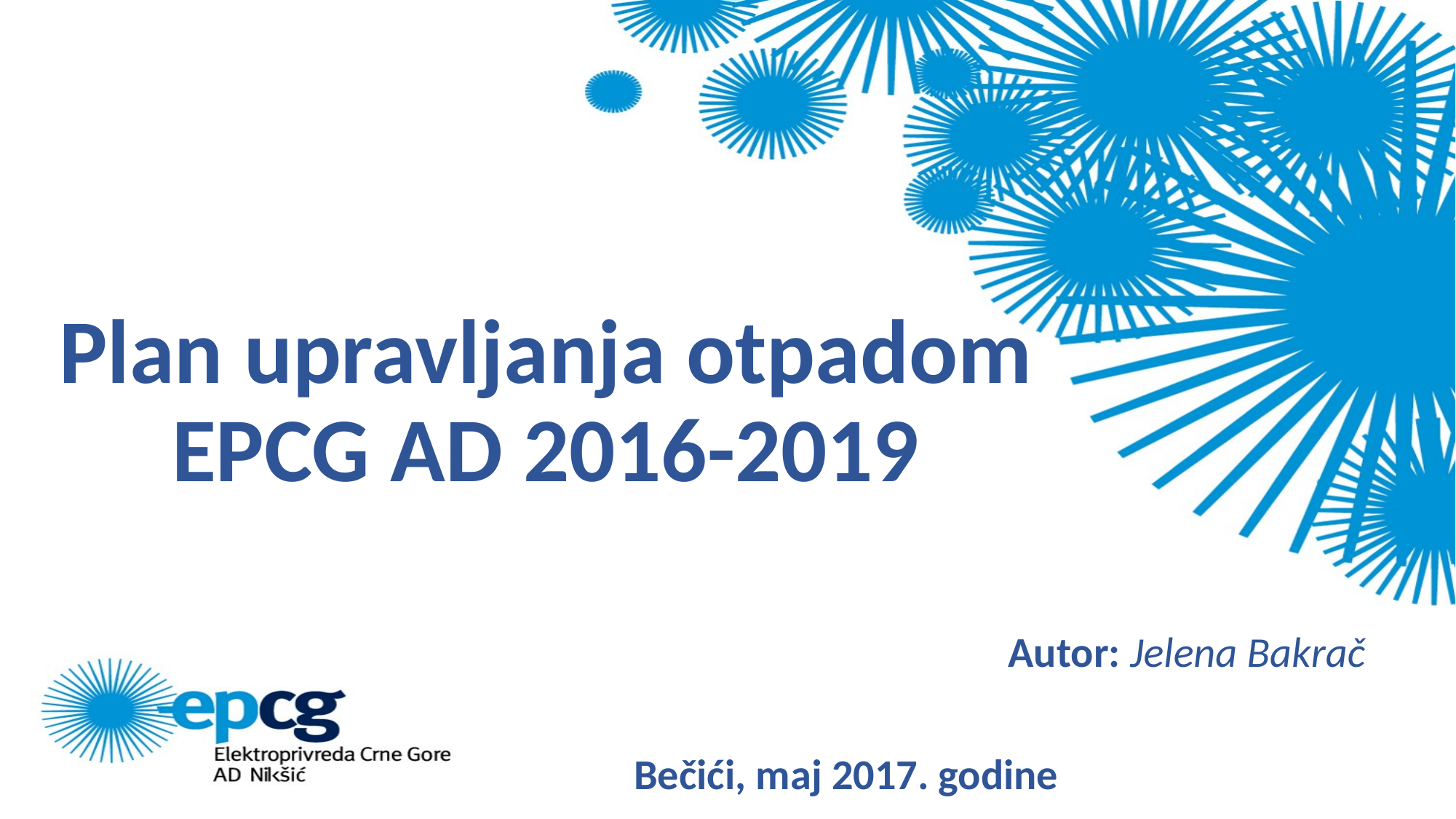

# Plan upravljanja otpadom EPCG AD 2016-2019

				Autor: Jelena Bakrač

 	Bečići, maj 2017. godine